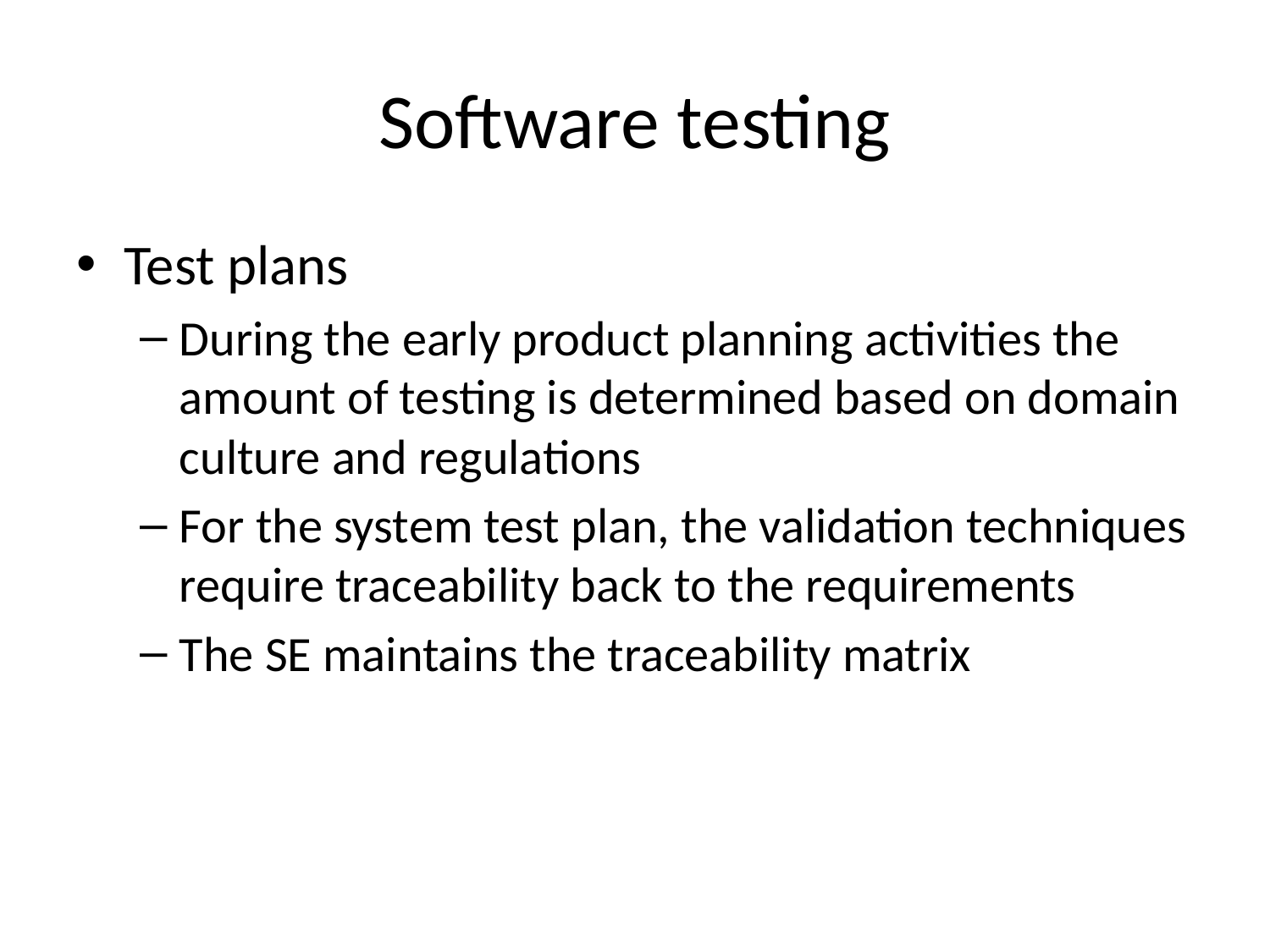

# Software testing
Test plans
During the early product planning activities the amount of testing is determined based on domain culture and regulations
For the system test plan, the validation techniques require traceability back to the requirements
The SE maintains the traceability matrix